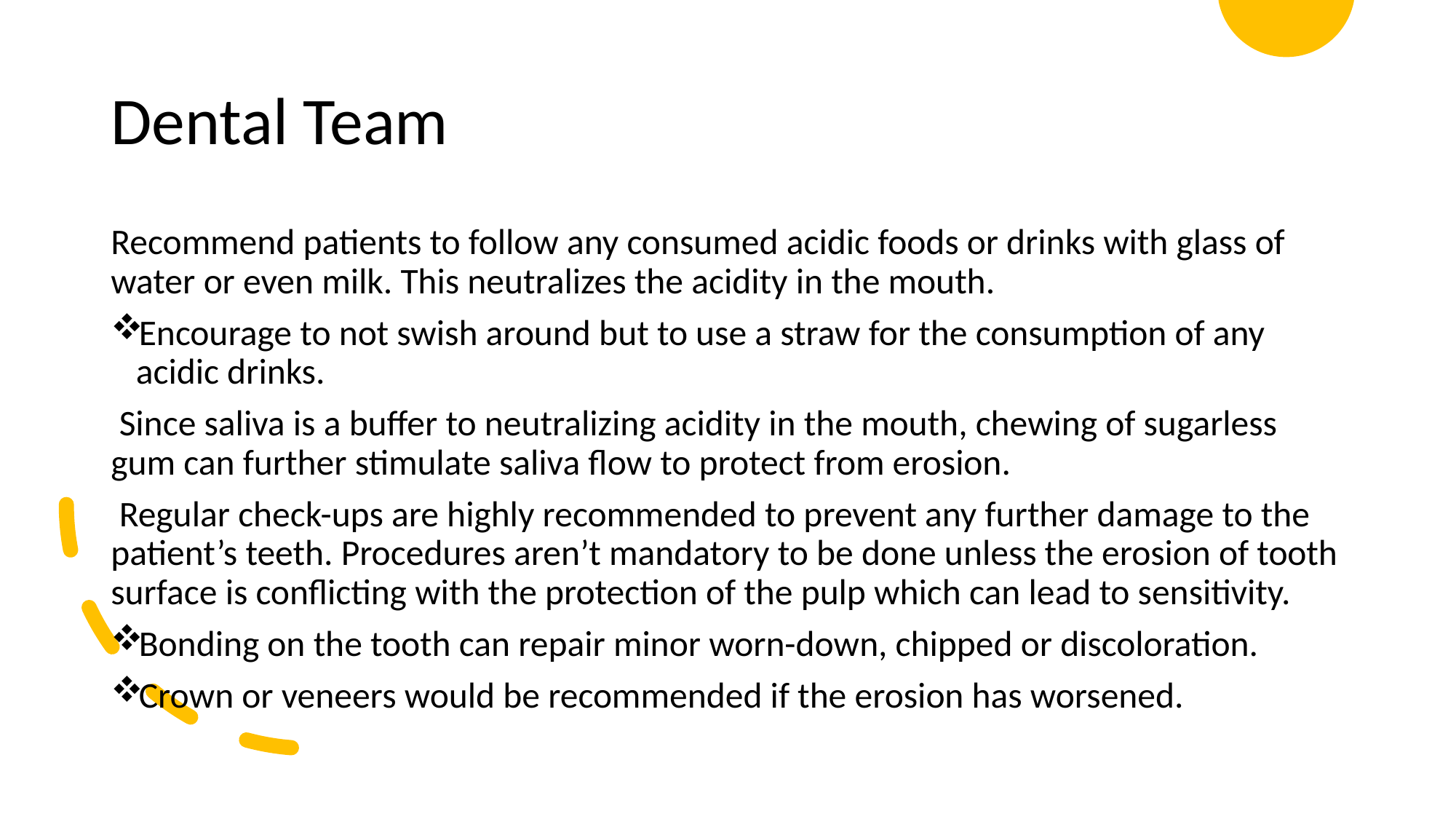

# Dental Team
Recommend patients to follow any consumed acidic foods or drinks with glass of water or even milk. This neutralizes the acidity in the mouth.
Encourage to not swish around but to use a straw for the consumption of any acidic drinks.
 Since saliva is a buffer to neutralizing acidity in the mouth, chewing of sugarless gum can further stimulate saliva flow to protect from erosion.
 Regular check-ups are highly recommended to prevent any further damage to the patient’s teeth. Procedures aren’t mandatory to be done unless the erosion of tooth surface is conflicting with the protection of the pulp which can lead to sensitivity.
Bonding on the tooth can repair minor worn-down, chipped or discoloration.
Crown or veneers would be recommended if the erosion has worsened.